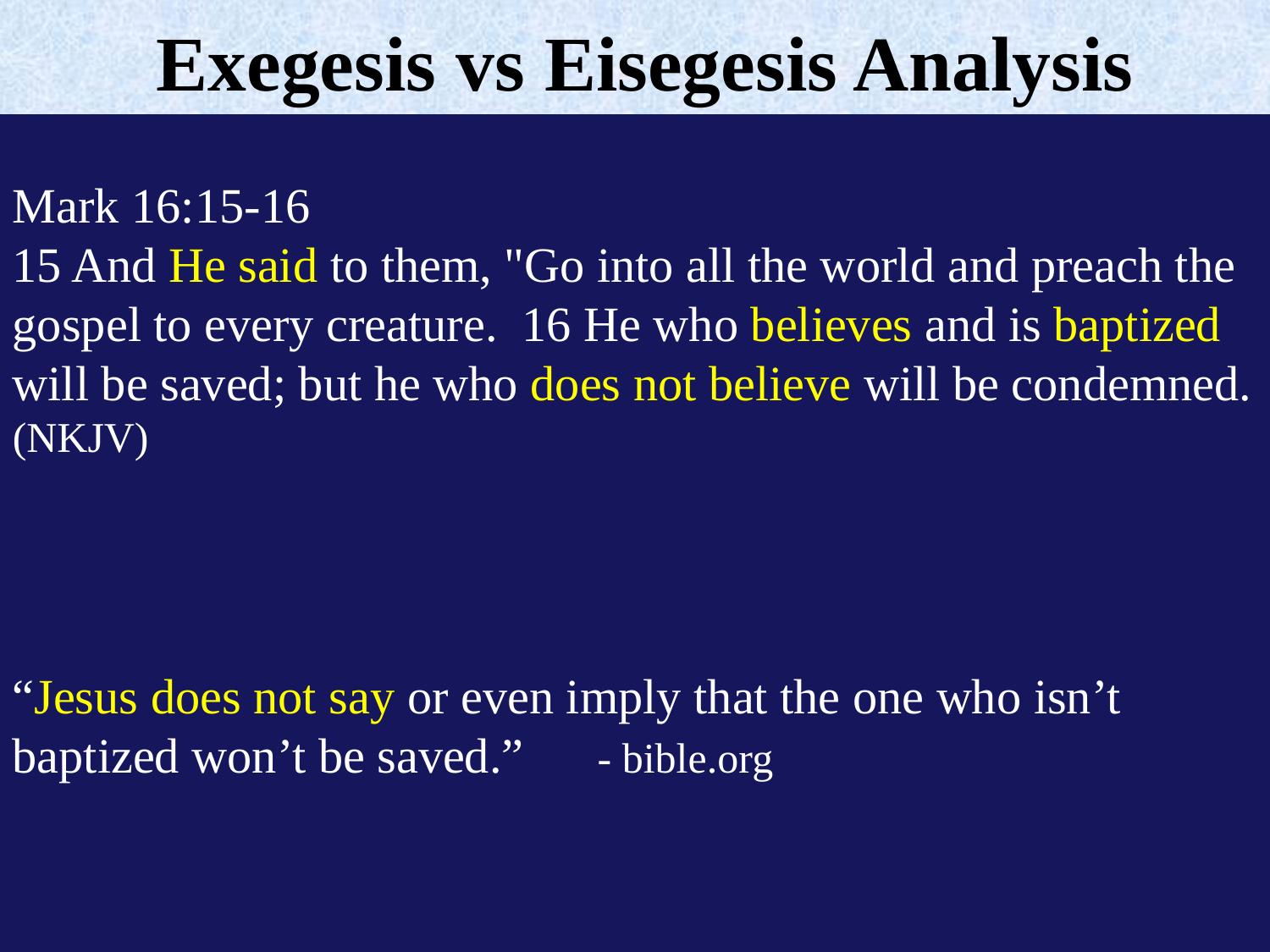

Exegesis vs Eisegesis Analysis

Mark 16:15-16
15 And He said to them, "Go into all the world and preach the gospel to every creature.  16 He who believes and is baptized will be saved; but he who does not believe will be condemned.
(NKJV)

“Jesus does not say or even imply that the one who isn’t baptized won’t be saved.”      - bible.org